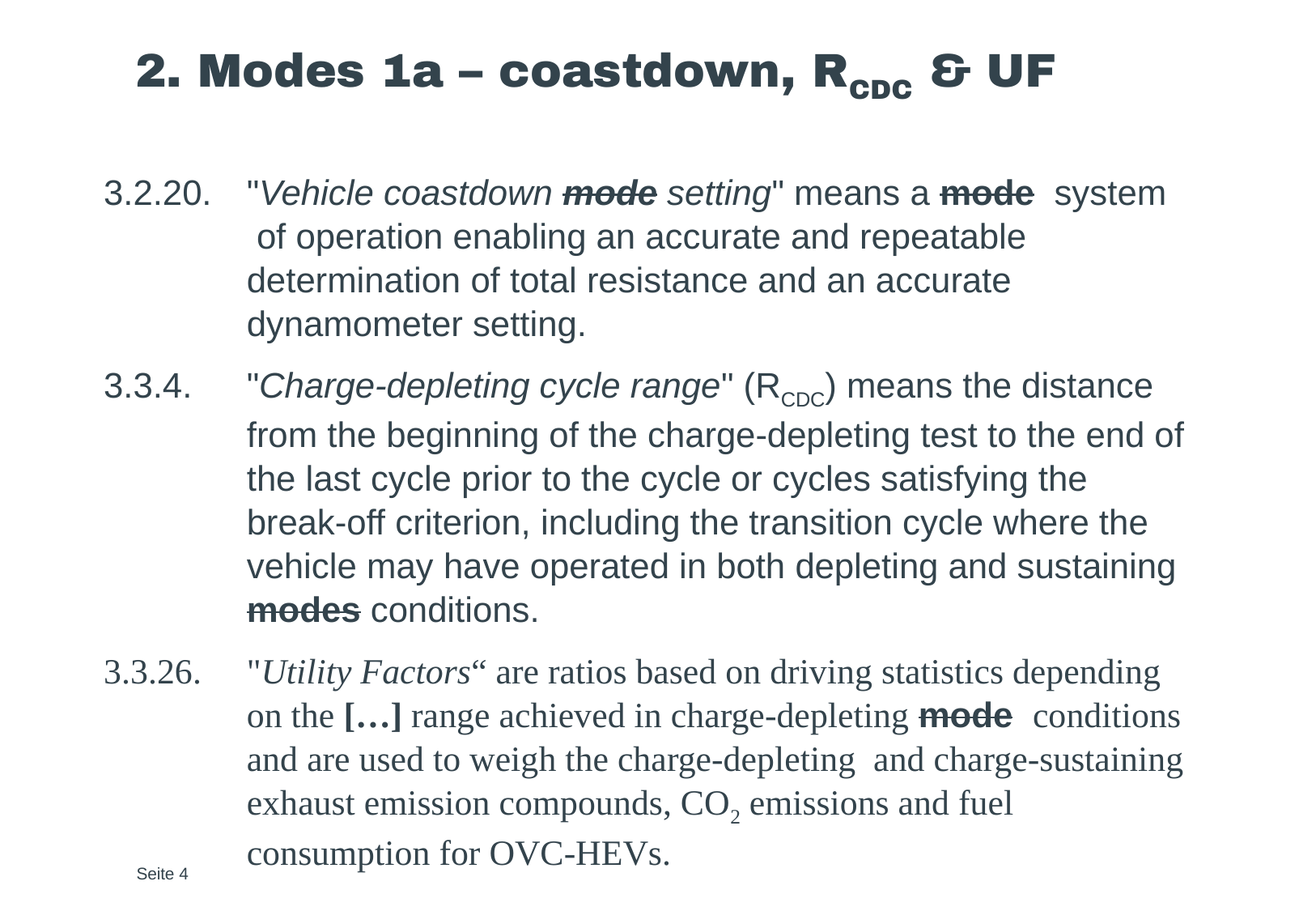

# 2. Modes 1a – coastdown, RCDC & UF
3.2.20.	"Vehicle coastdown mode setting" means a mode  system  of operation enabling an accurate and repeatable determination of total resistance and an accurate dynamometer setting.
3.3.4.	"Charge-depleting cycle range" (RCDC) means the distance from the beginning of the charge-depleting test to the end of the last cycle prior to the cycle or cycles satisfying the break-off criterion, including the transition cycle where the vehicle may have operated in both depleting and sustaining modes conditions.
3.3.26.	"Utility Factors“ are ratios based on driving statistics depending on the […] range achieved in charge-depleting mode  conditions and are used to weigh the charge-depleting  and charge-sustaining exhaust emission compounds, CO2 emissions and fuel consumption for OVC-HEVs.

Seite 4